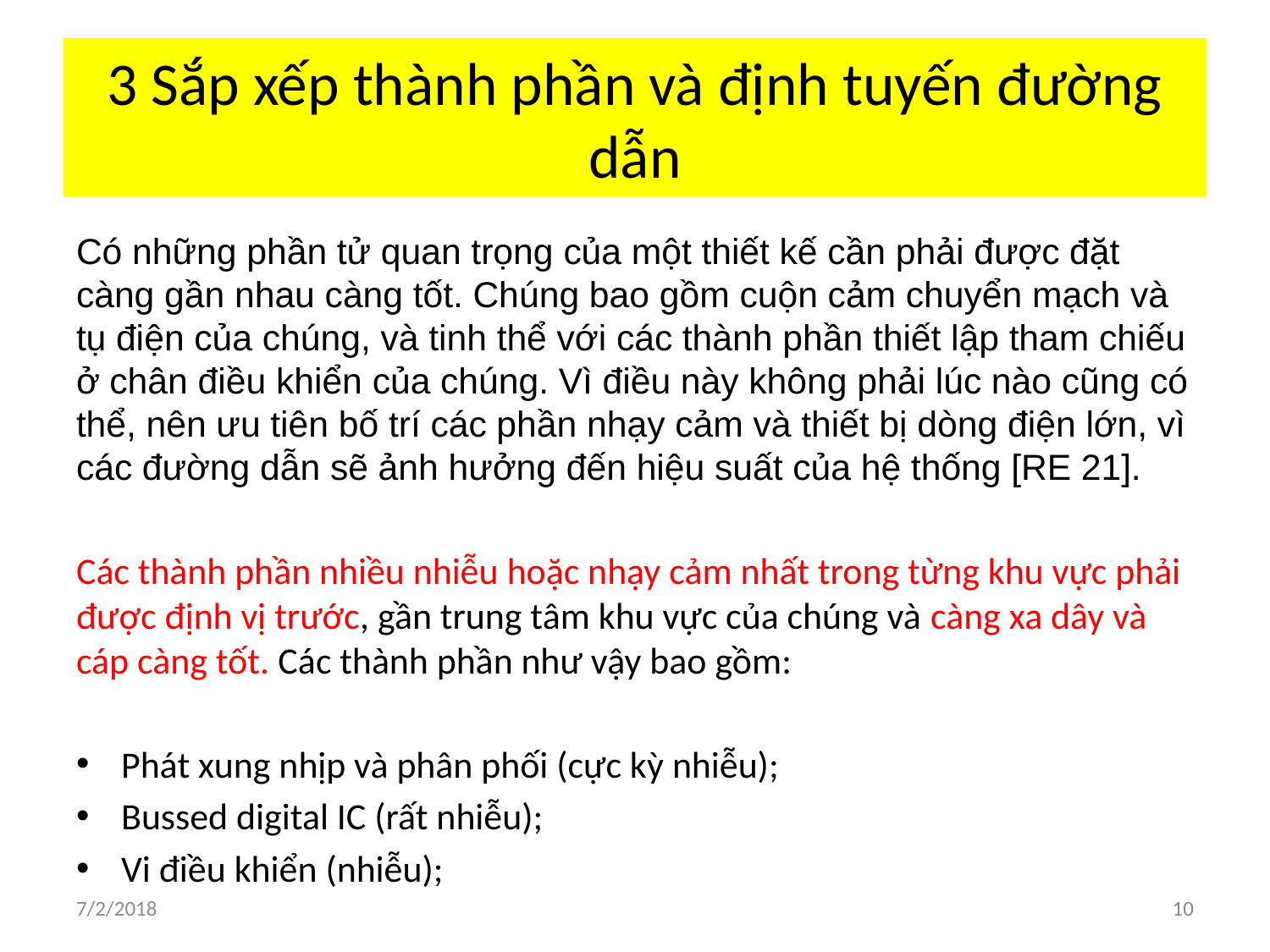

# 3 Sắp xếp thành phần và định tuyến đường dẫn
Có những phần tử quan trọng của một thiết kế cần phải được đặt càng gần nhau càng tốt. Chúng bao gồm cuộn cảm chuyển mạch và tụ điện của chúng, và tinh thể với các thành phần thiết lập tham chiếu ở chân điều khiển của chúng. Vì điều này không phải lúc nào cũng có thể, nên ưu tiên bố trí các phần nhạy cảm và thiết bị dòng điện lớn, vì các đường dẫn sẽ ảnh hưởng đến hiệu suất của hệ thống [RE 21].

Các thành phần nhiều nhiễu hoặc nhạy cảm nhất trong từng khu vực phải được định vị trước, gần trung tâm khu vực của chúng và càng xa dây và cáp càng tốt. Các thành phần như vậy bao gồm:

Phát xung nhịp và phân phối (cực kỳ nhiễu);
Bussed digital IC (rất nhiễu);
Vi điều khiển (nhiễu);
7/2/2018
10